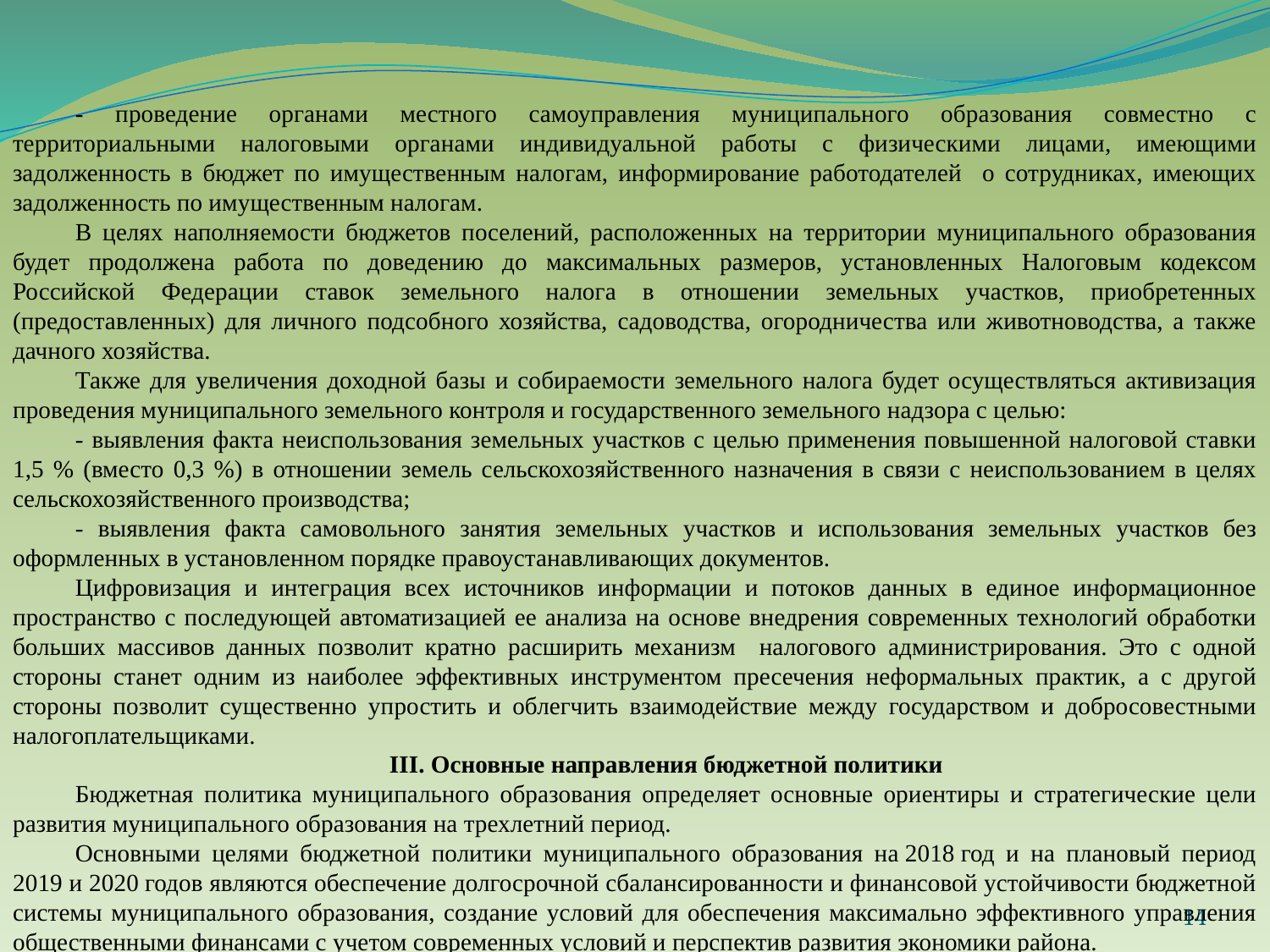

- проведение органами местного самоуправления муниципального образования совместно с территориальными налоговыми органами индивидуальной работы с физическими лицами, имеющими задолженность в бюджет по имущественным налогам, информирование работодателей  о сотрудниках, имеющих задолженность по имущественным налогам.
В целях наполняемости бюджетов поселений, расположенных на территории муниципального образования будет продолжена работа по доведению до максимальных размеров, установленных Налоговым кодексом Российской Федерации ставок земельного налога в отношении земельных участков, приобретенных (предоставленных) для личного подсобного хозяйства, садоводства, огородничества или животноводства, а также дачного хозяйства.
Также для увеличения доходной базы и собираемости земельного налога будет осуществляться активизация проведения муниципального земельного контроля и государственного земельного надзора с целью:
- выявления факта неиспользования земельных участков с целью применения повышенной налоговой ставки 1,5 % (вместо 0,3 %) в отношении земель сельскохозяйственного назначения в связи с неиспользованием в целях сельскохозяйственного производства;
- выявления факта самовольного занятия земельных участков и использования земельных участков без оформленных в установленном порядке правоустанавливающих документов.
Цифровизация и интеграция всех источников информации и потоков данных в единое информационное пространство с последующей автоматизацией ее анализа на основе внедрения современных технологий обработки больших массивов данных позволит кратно расширить механизм  налогового администрирования. Это с одной стороны станет одним из наиболее эффективных инструментом пресечения неформальных практик, а с другой стороны позволит существенно упростить и облегчить взаимодействие между государством и добросовестными налогоплательщиками.
III. Основные направления бюджетной политики
Бюджетная политика муниципального образования определяет основные ориентиры и стратегические цели развития муниципального образования на трехлетний период.
Основными целями бюджетной политики муниципального образования на 2018 год и на плановый период 2019 и 2020 годов являются обеспечение долгосрочной сбалансированности и финансовой устойчивости бюджетной системы муниципального образования, создание условий для обеспечения максимально эффективного управления общественными финансами с учетом современных условий и перспектив развития экономики района.
14